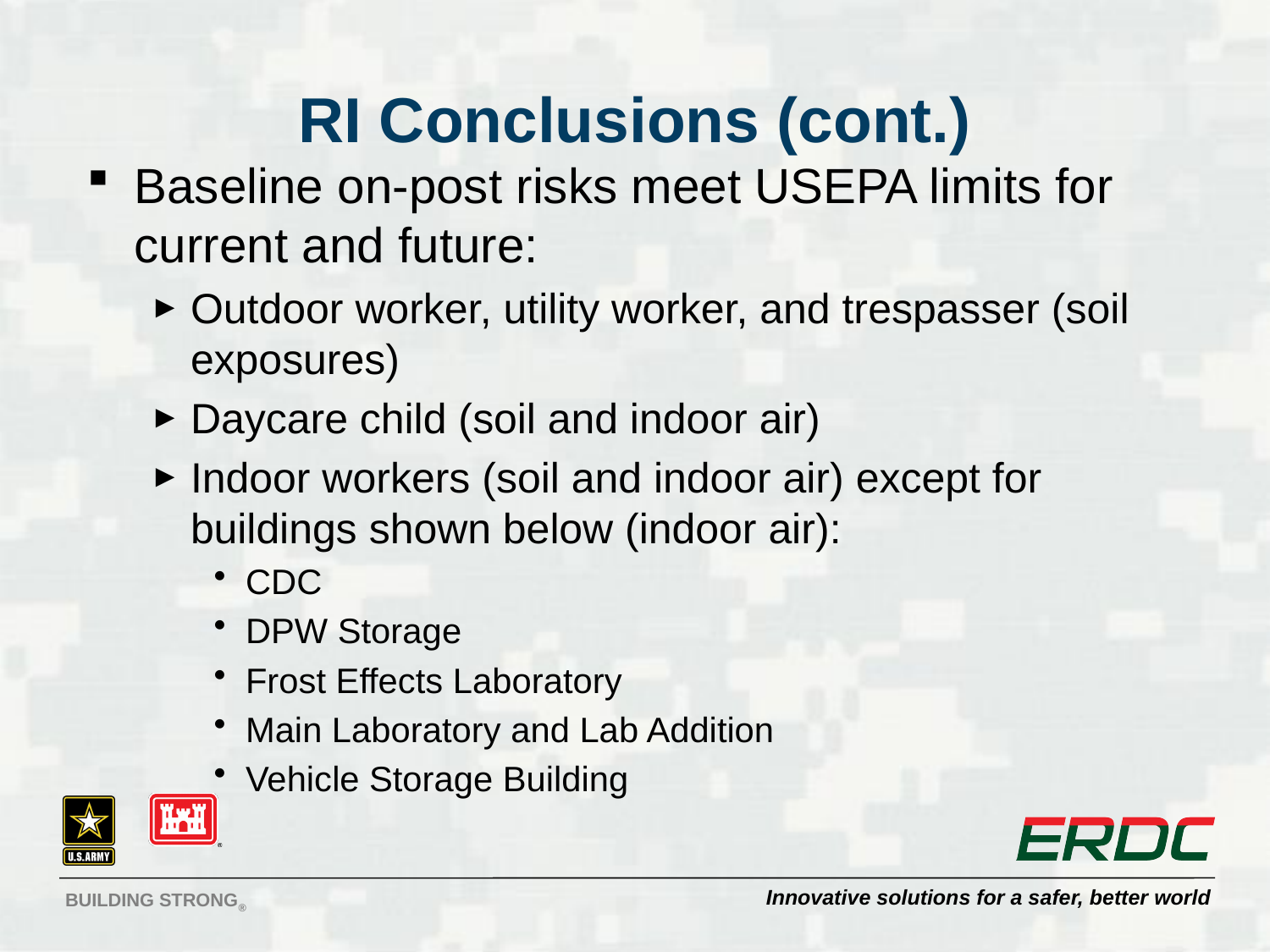

# RI Conclusions (cont.)
Baseline on-post risks meet USEPA limits for current and future:
Outdoor worker, utility worker, and trespasser (soil exposures)
Daycare child (soil and indoor air)
Indoor workers (soil and indoor air) except for buildings shown below (indoor air):
CDC
DPW Storage
Frost Effects Laboratory
Main Laboratory and Lab Addition
Vehicle Storage Building